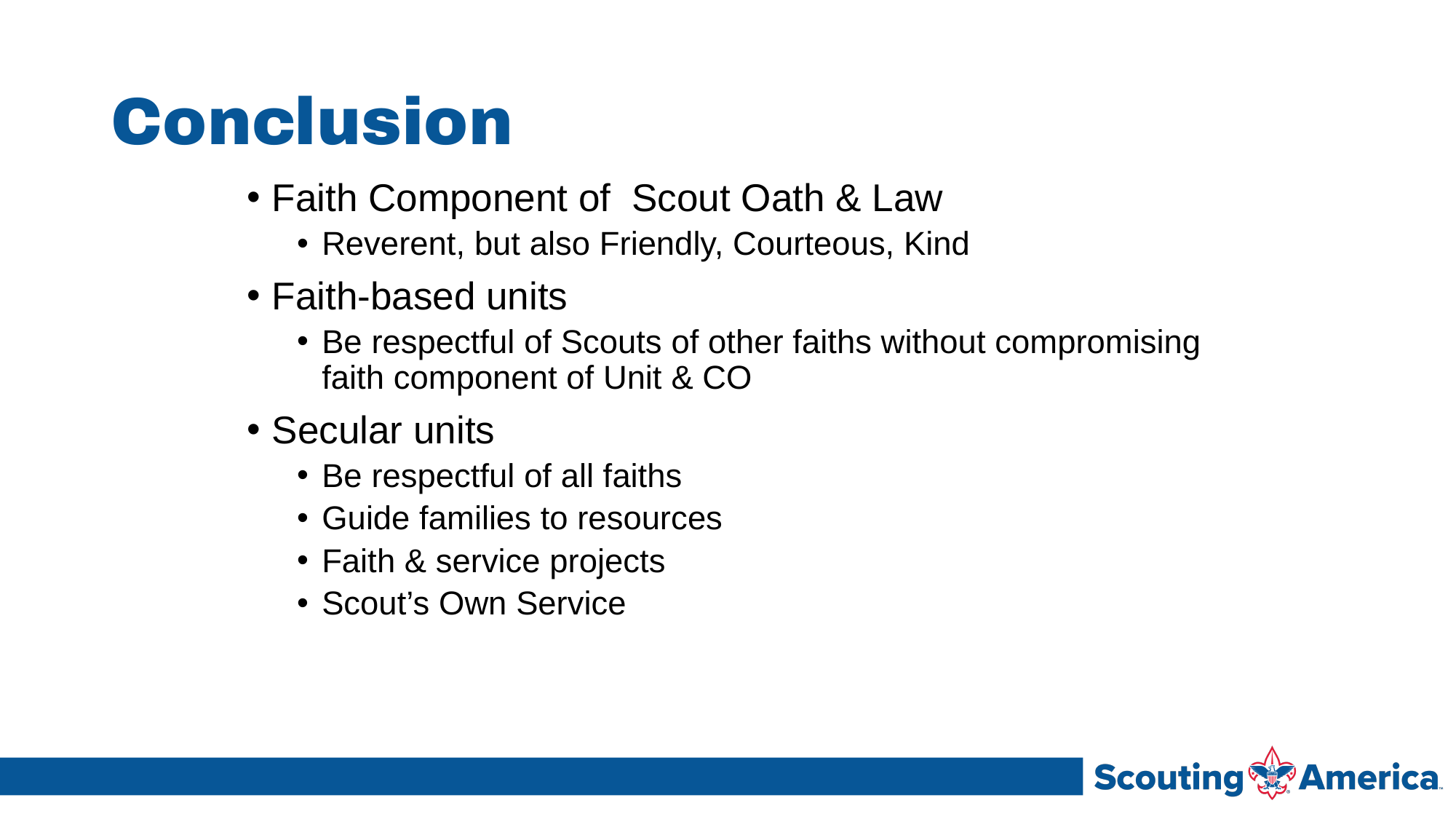

# Conclusion
Faith Component of  Scout Oath & Law
Reverent, but also Friendly, Courteous, Kind
Faith-based units
Be respectful of Scouts of other faiths without compromising faith component of Unit & CO
Secular units
Be respectful of all faiths
Guide families to resources
Faith & service projects
Scout’s Own Service